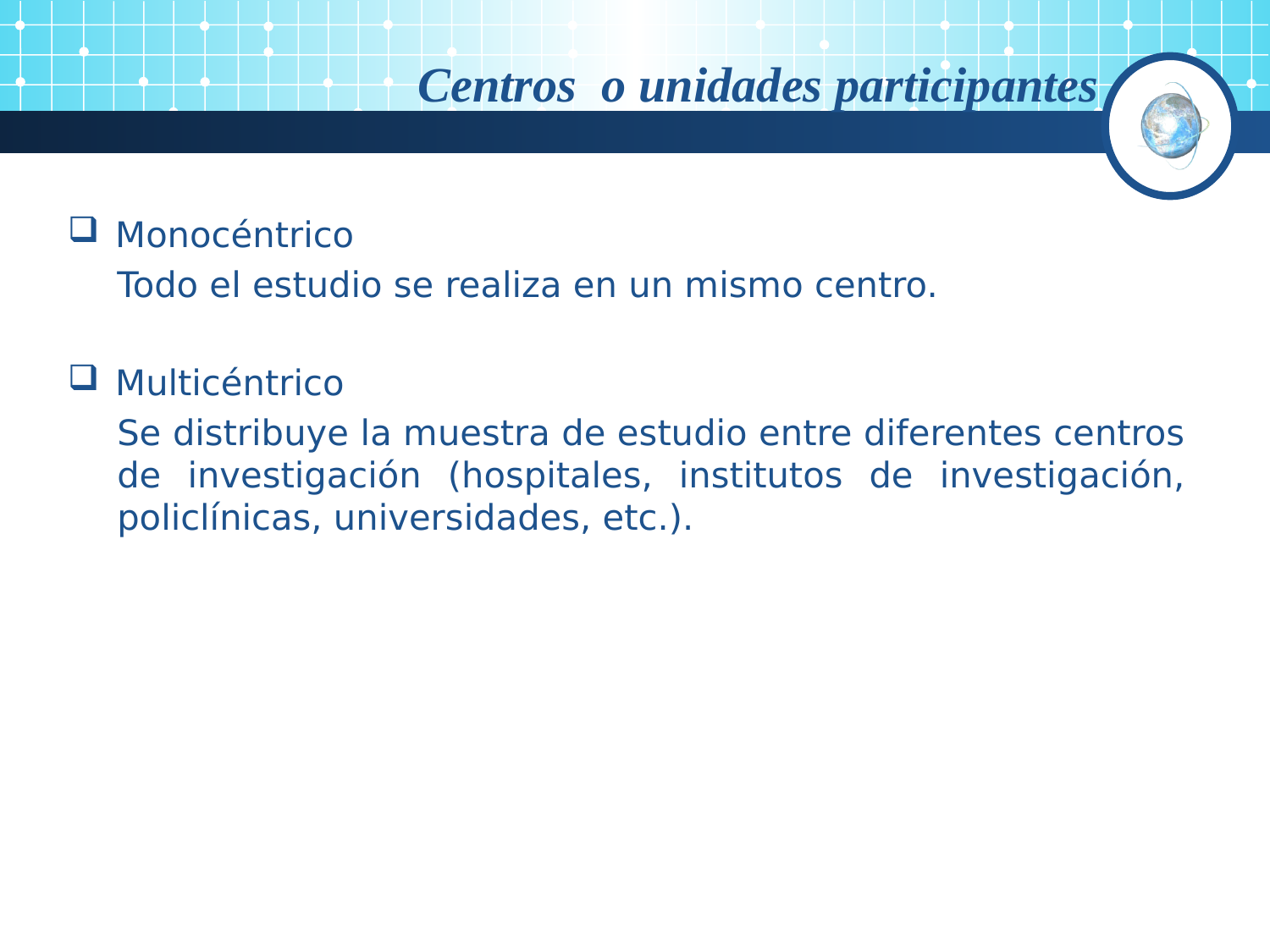

Centros  o unidades participantes
Monocéntrico
Todo el estudio se realiza en un mismo centro.

Multicéntrico
Se distribuye la muestra de estudio entre diferentes centros de investigación (hospitales, institutos de investigación, policlínicas, universidades, etc.).